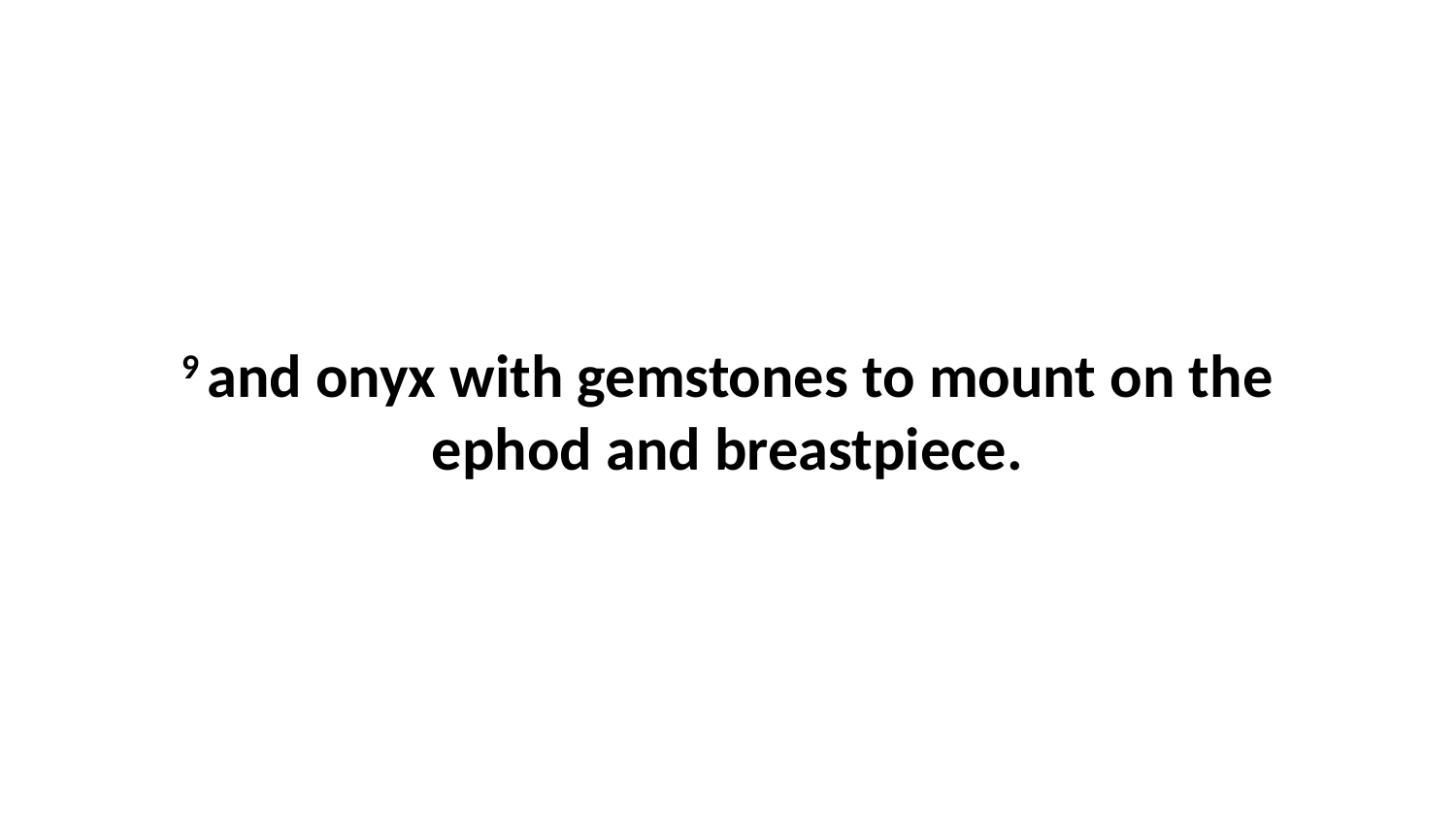

9 and onyx with gemstones to mount on the ephod and breastpiece.